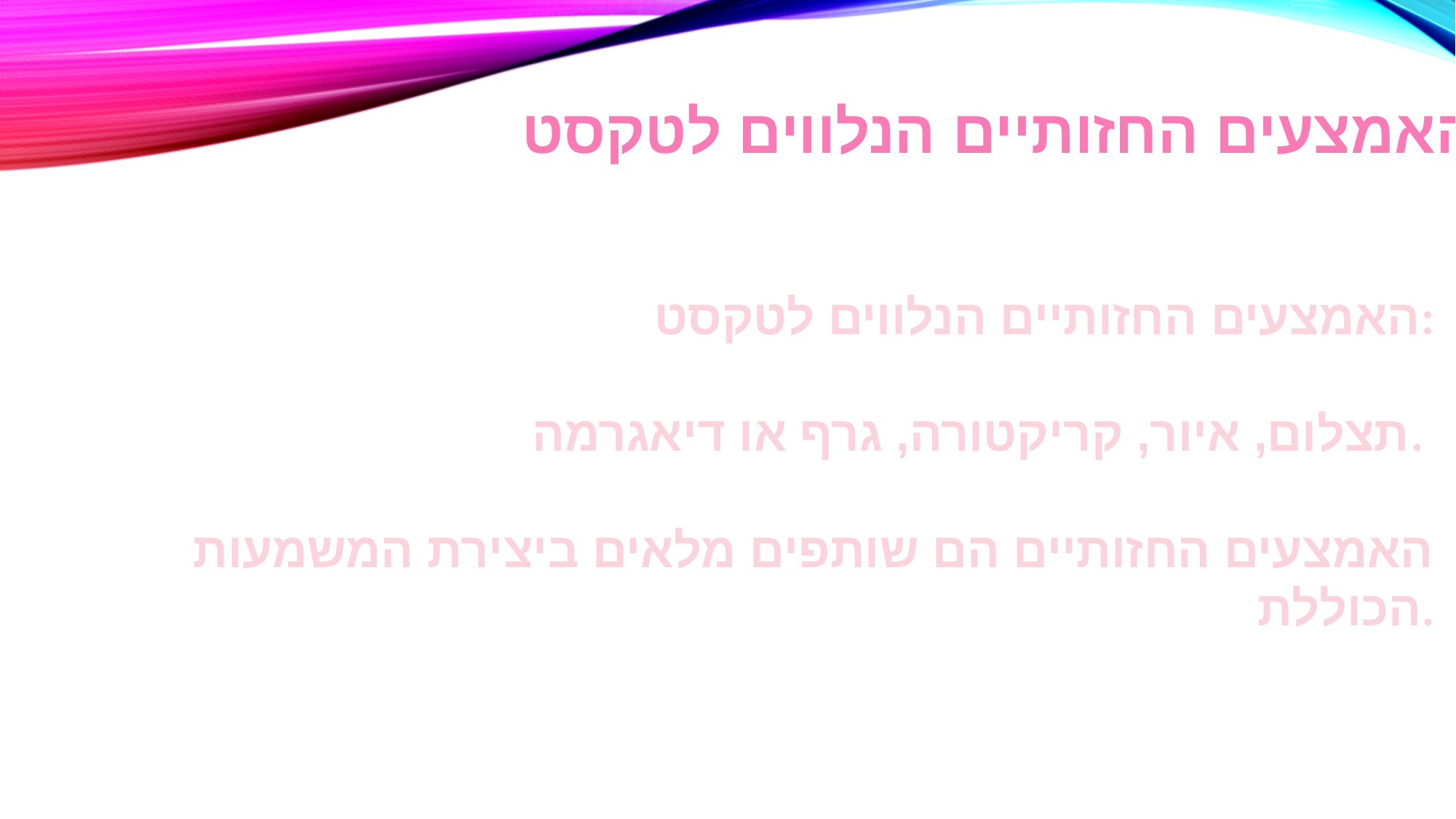

האמצעים החזותיים הנלווים לטקסט
האמצעים החזותיים הנלווים לטקסט:

תצלום, איור, קריקטורה, גרף או דיאגרמה.

האמצעים החזותיים הם שותפים מלאים ביצירת המשמעות הכוללת.